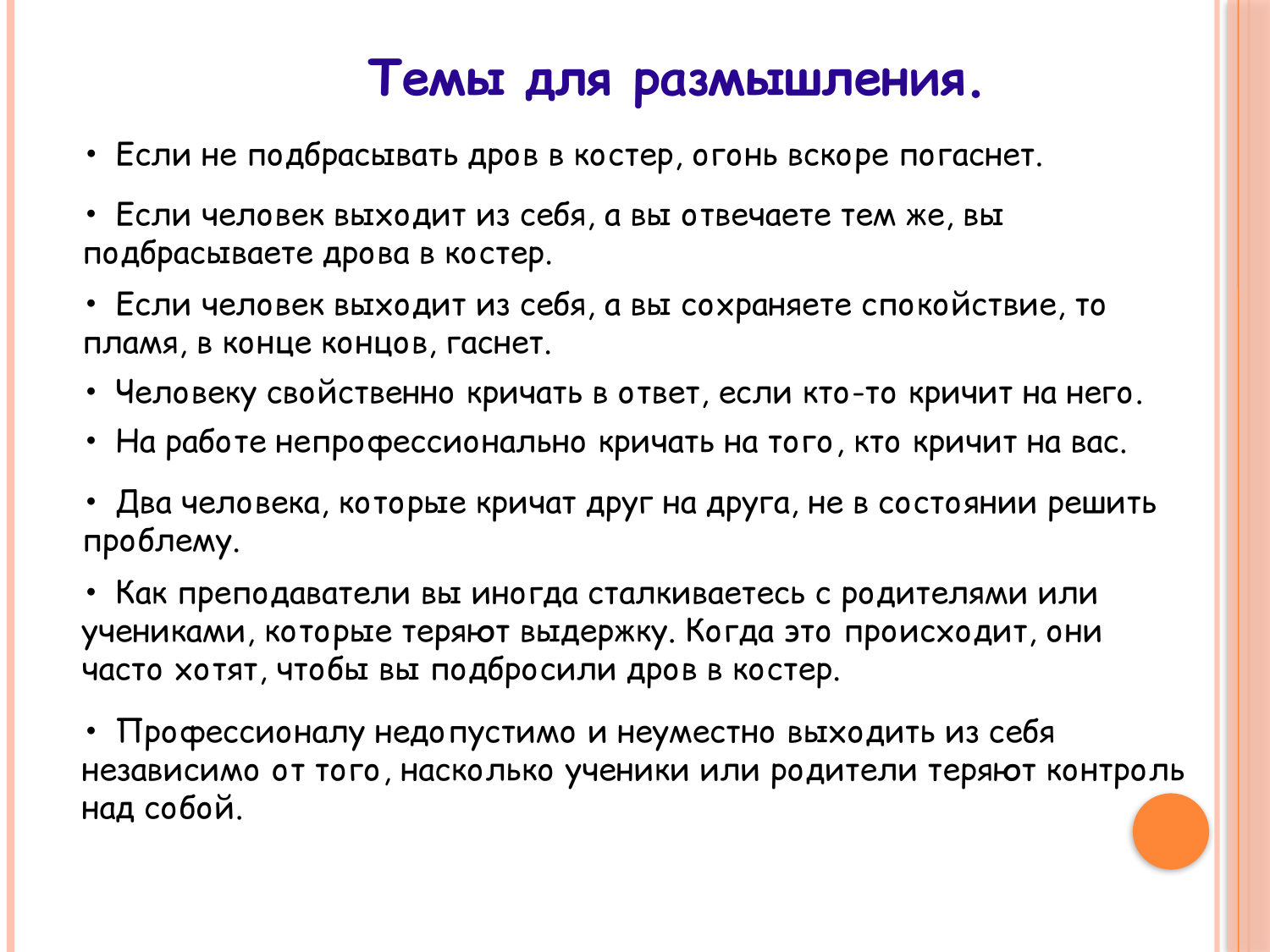

Темы для размышления.

• Если не подбрасывать дров в костер, огонь вскоре погаснет.
• Если человек выходит из себя, а вы отвечаете тем же, вы подбрасываете дрова в костер.
• Если человек выходит из себя, а вы сохраняете спокойствие, то пламя, в конце концов, гаснет.
• Человеку свойственно кричать в ответ, если кто-то кричит на него.
• На работе непрофессионально кричать на того, кто кричит на вас.
• Два человека, которые кричат друг на друга, не в состоянии решить проблему.
• Как преподаватели вы иногда сталкиваетесь с родителями или учениками, которые теряют выдержку. Когда это происходит, они часто хотят, чтобы вы подбросили дров в костер.
• Профессионалу недопустимо и неуместно выходить из себя независимо от того, насколько ученики или родители теряют контроль над собой.